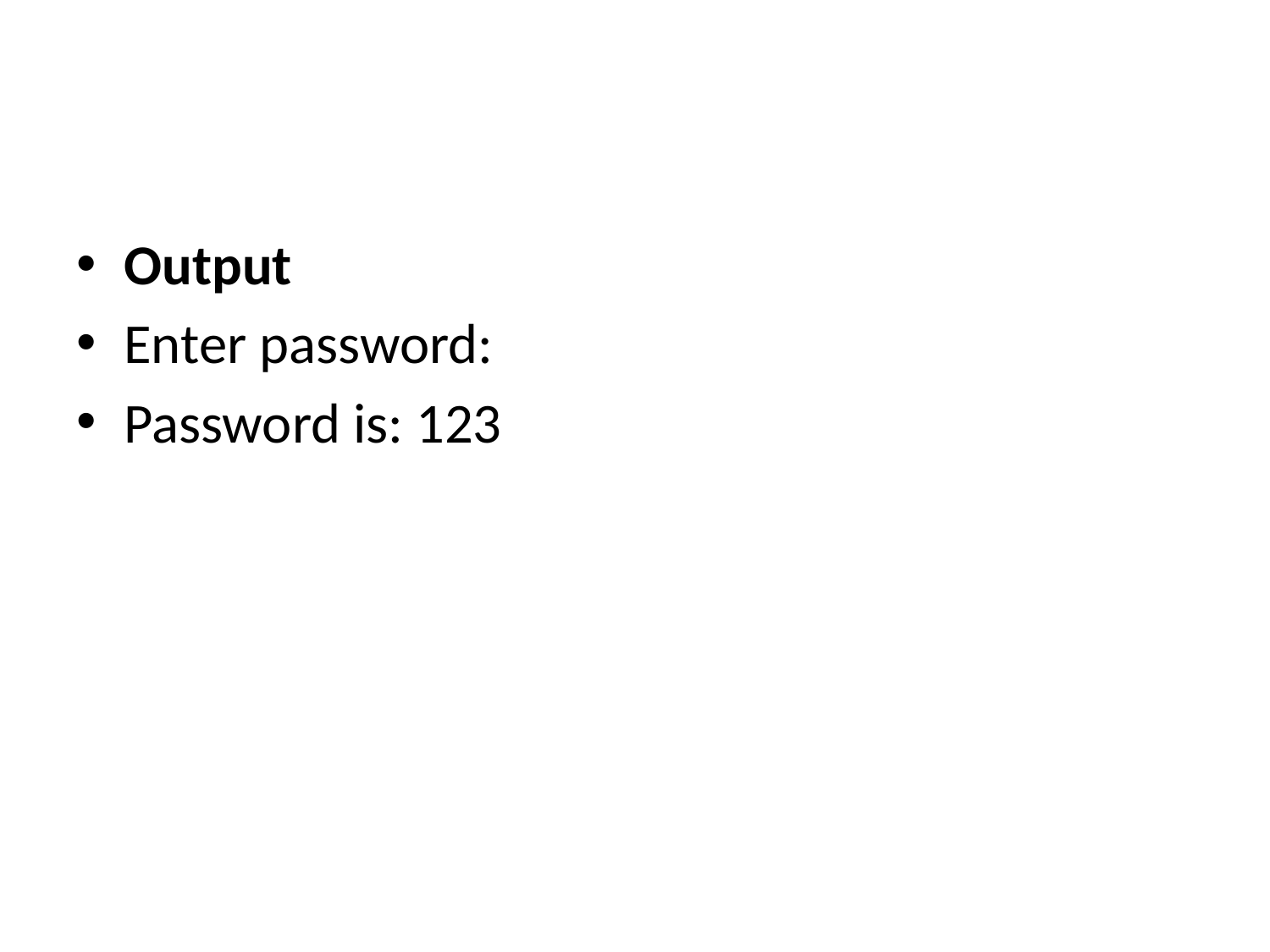

#
Output
Enter password:
Password is: 123